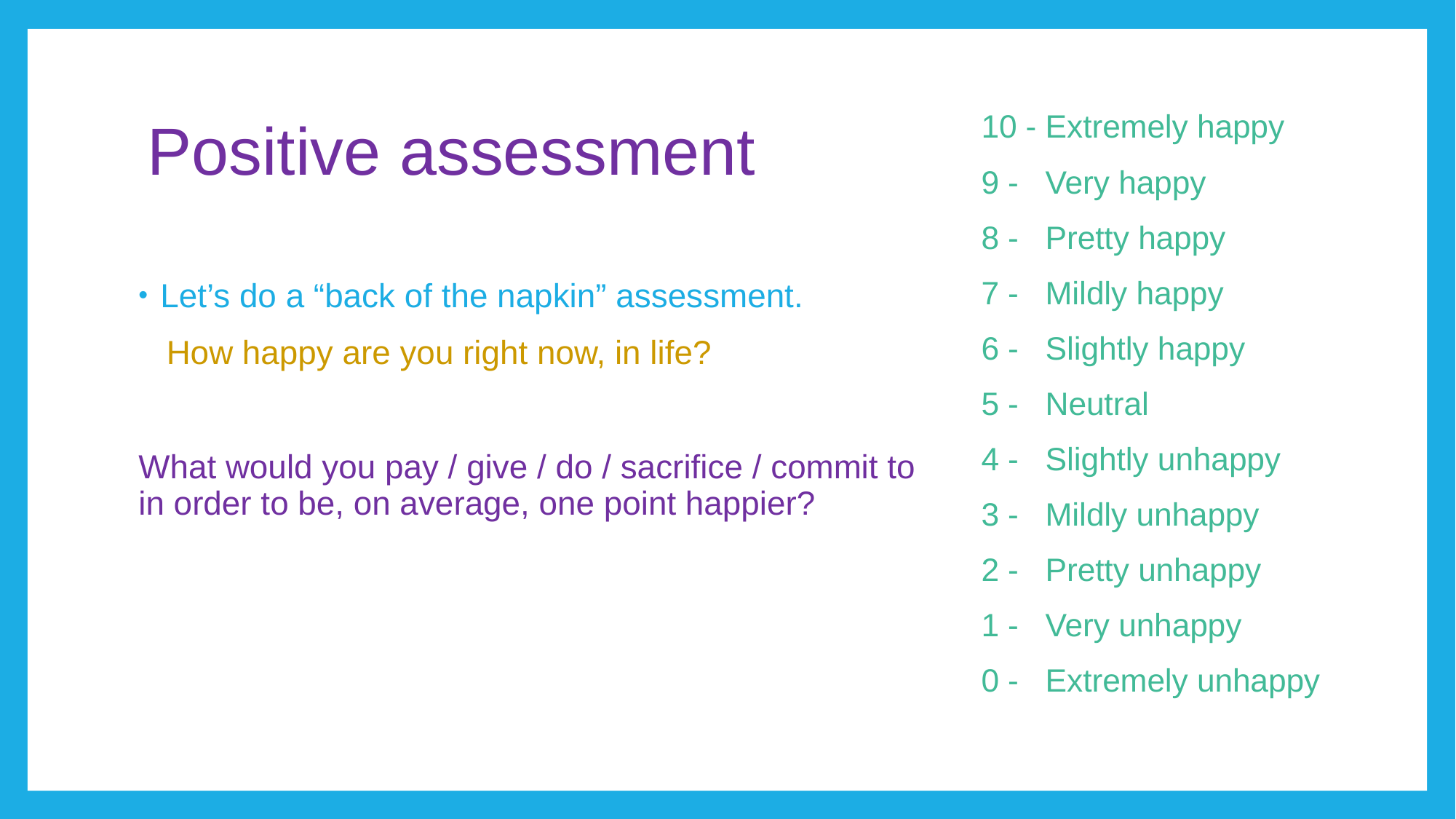

# Positive assessment
10 - Extremely happy
9 -   Very happy
8 -   Pretty happy
7 -   Mildly happy
6 -   Slightly happy
5 -   Neutral
4 -   Slightly unhappy
3 -   Mildly unhappy
2 -   Pretty unhappy
1 -   Very unhappy
0 -   Extremely unhappy

Let’s do a “back of the napkin” assessment.
   How happy are you right now, in life?

What would you pay / give / do / sacrifice / commit to in order to be, on average, one point happier?